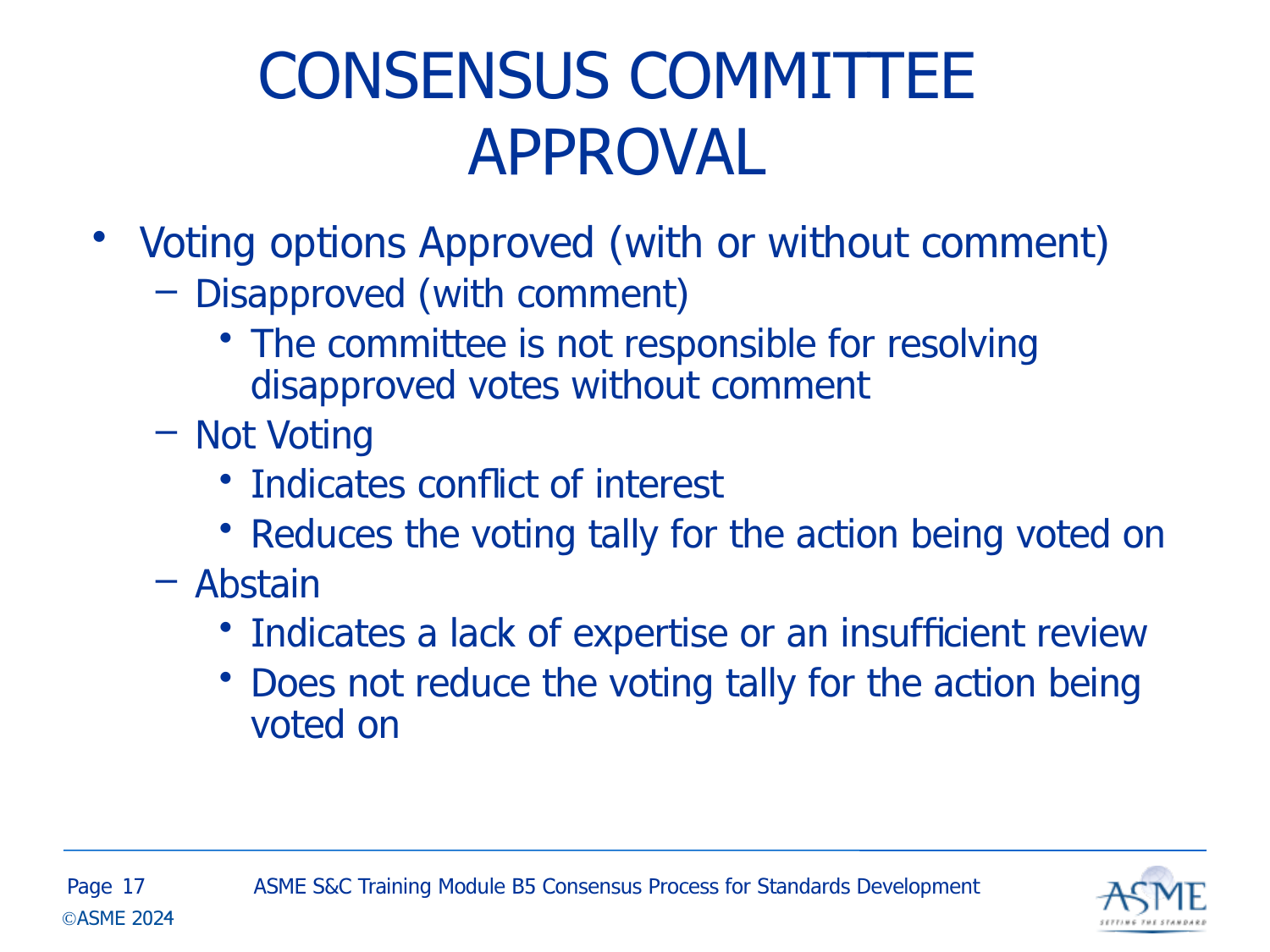

# CONSENSUS COMMITTEE APPROVAL
Voting options Approved (with or without comment)
Disapproved (with comment)
The committee is not responsible for resolving disapproved votes without comment
Not Voting
Indicates conflict of interest
Reduces the voting tally for the action being voted on
Abstain
Indicates a lack of expertise or an insufficient review
Does not reduce the voting tally for the action being voted on
17
ASME S&C Training Module B5 Consensus Process for Standards Development